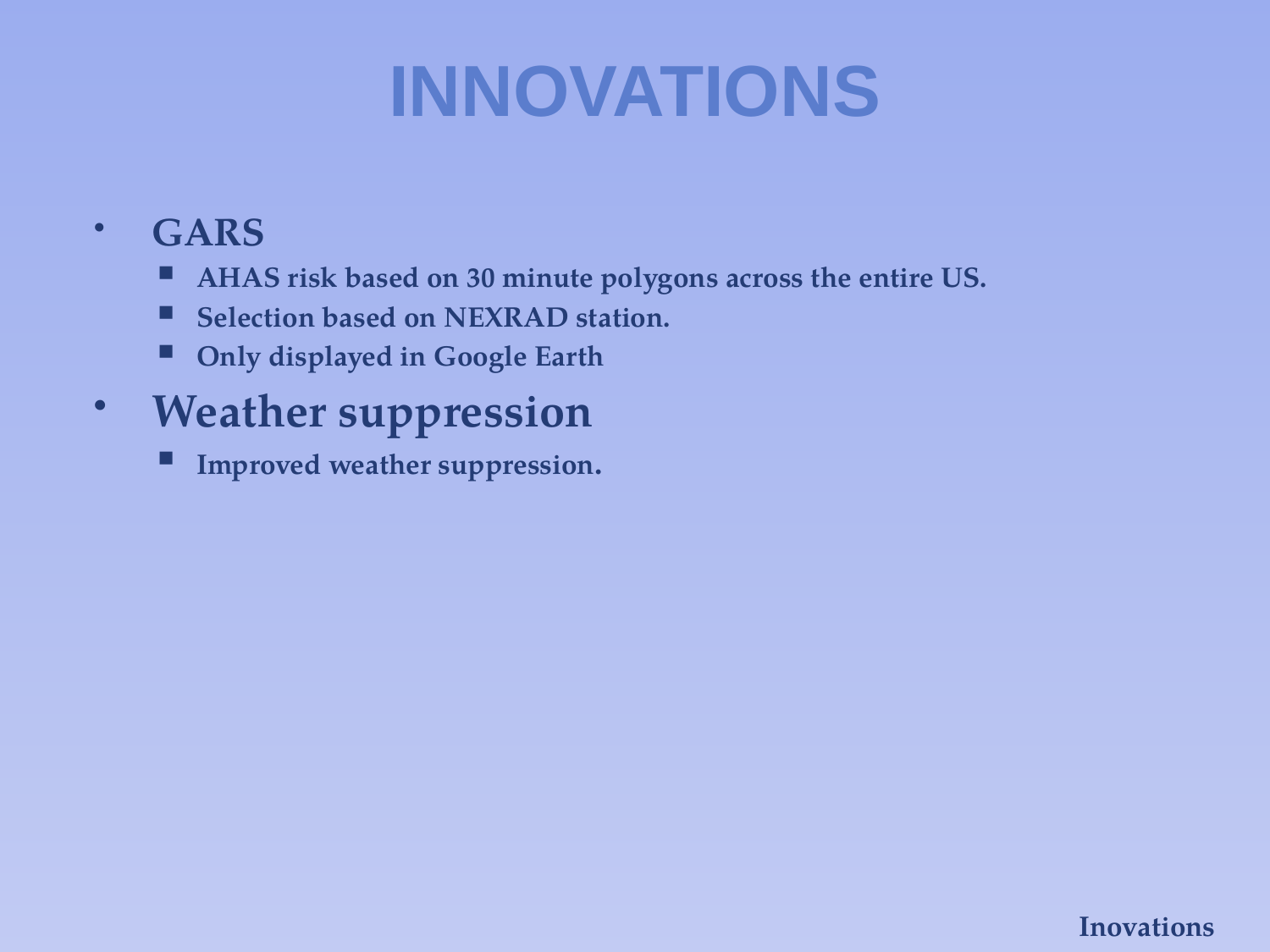

# INNOVATIONS
GARS
AHAS risk based on 30 minute polygons across the entire US.
Selection based on NEXRAD station.
Only displayed in Google Earth
Weather suppression
Improved weather suppression.

Inovations